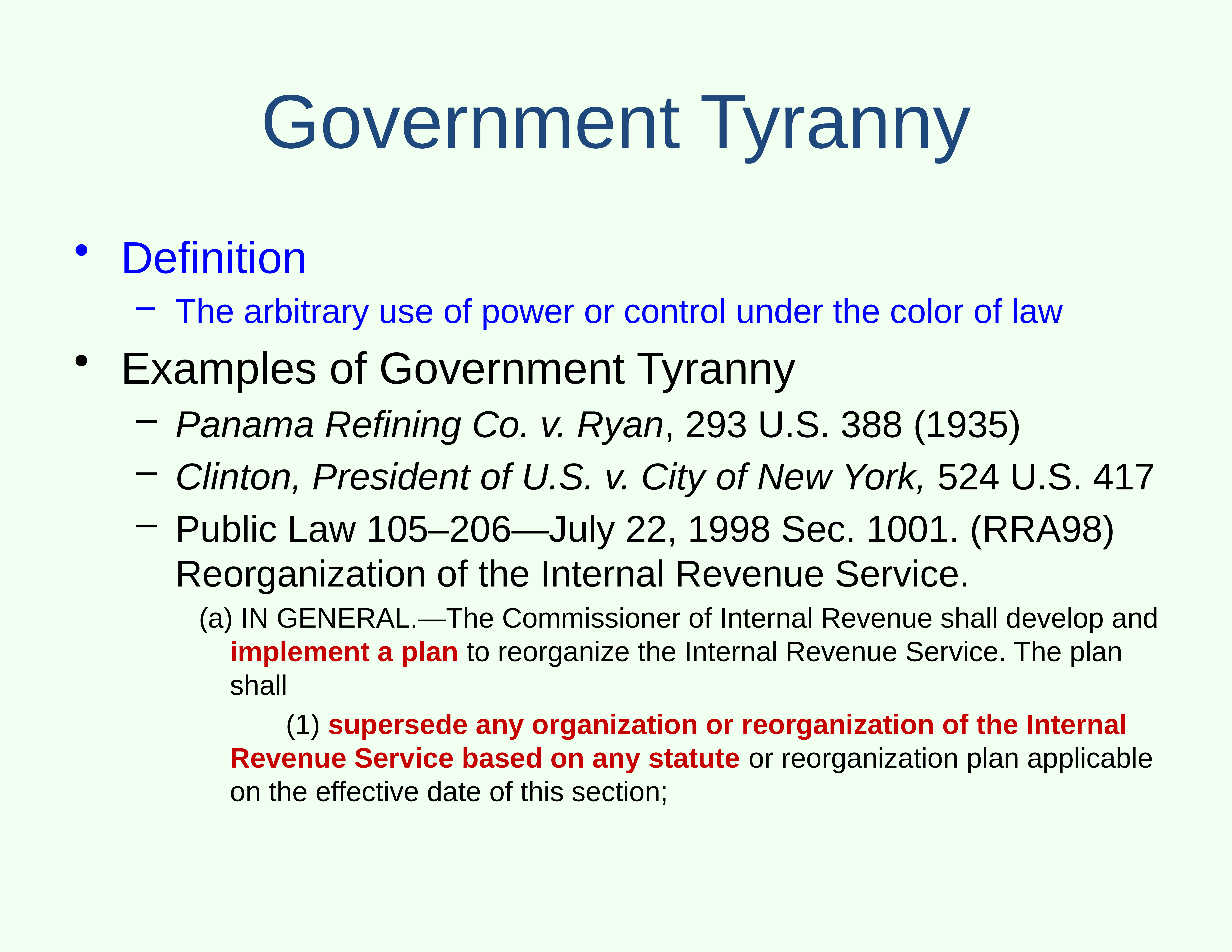

# Government Tyranny
Definition
The arbitrary use of power or control under the color of law
Examples of Government Tyranny
Panama Refining Co. v. Ryan, 293 U.S. 388 (1935)
Clinton, President of U.S. v. City of New York, 524 U.S. 417
Public Law 105–206—July 22, 1998 Sec. 1001. (RRA98) Reorganization of the Internal Revenue Service.
(a) IN GENERAL.—The Commissioner of Internal Revenue shall develop and implement a plan to reorganize the Internal Revenue Service. The plan shall
			(1) supersede any organization or reorganization of the Internal Revenue Service based on any statute or reorganization plan applicable on the effective date of this section;